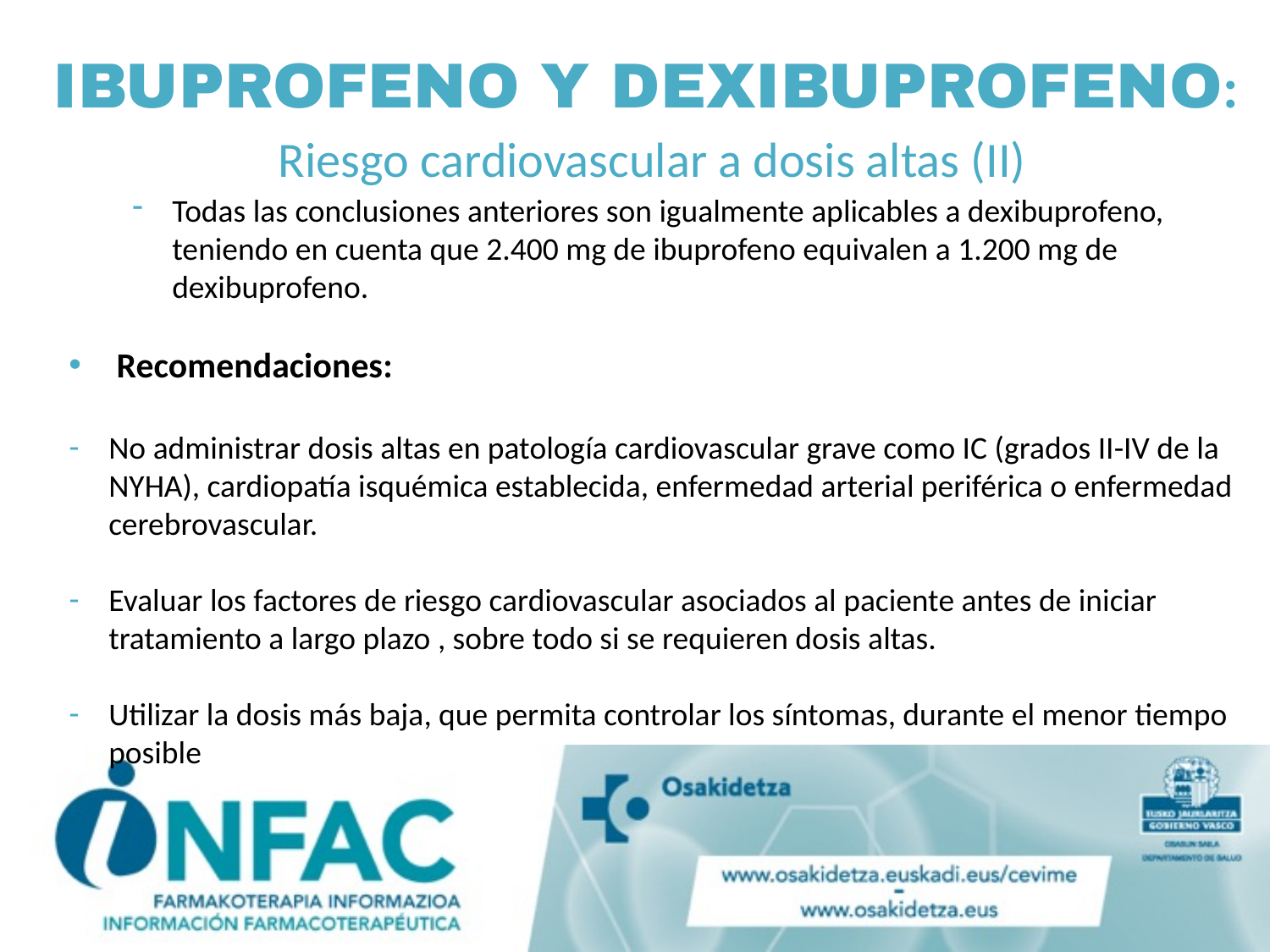

# IBUPROFENO Y DEXIBUPROFENO: Riesgo cardiovascular a dosis altas (II)

Todas las conclusiones anteriores son igualmente aplicables a dexibuprofeno, teniendo en cuenta que 2.400 mg de ibuprofeno equivalen a 1.200 mg de dexibuprofeno.

Recomendaciones:

No administrar dosis altas en patología cardiovascular grave como IC (grados II-IV de la NYHA), cardiopatía isquémica establecida, enfermedad arterial periférica o enfermedad cerebrovascular.

Evaluar los factores de riesgo cardiovascular asociados al paciente antes de iniciar tratamiento a largo plazo , sobre todo si se requieren dosis altas.

Utilizar la dosis más baja, que permita controlar los síntomas, durante el menor tiempo posible